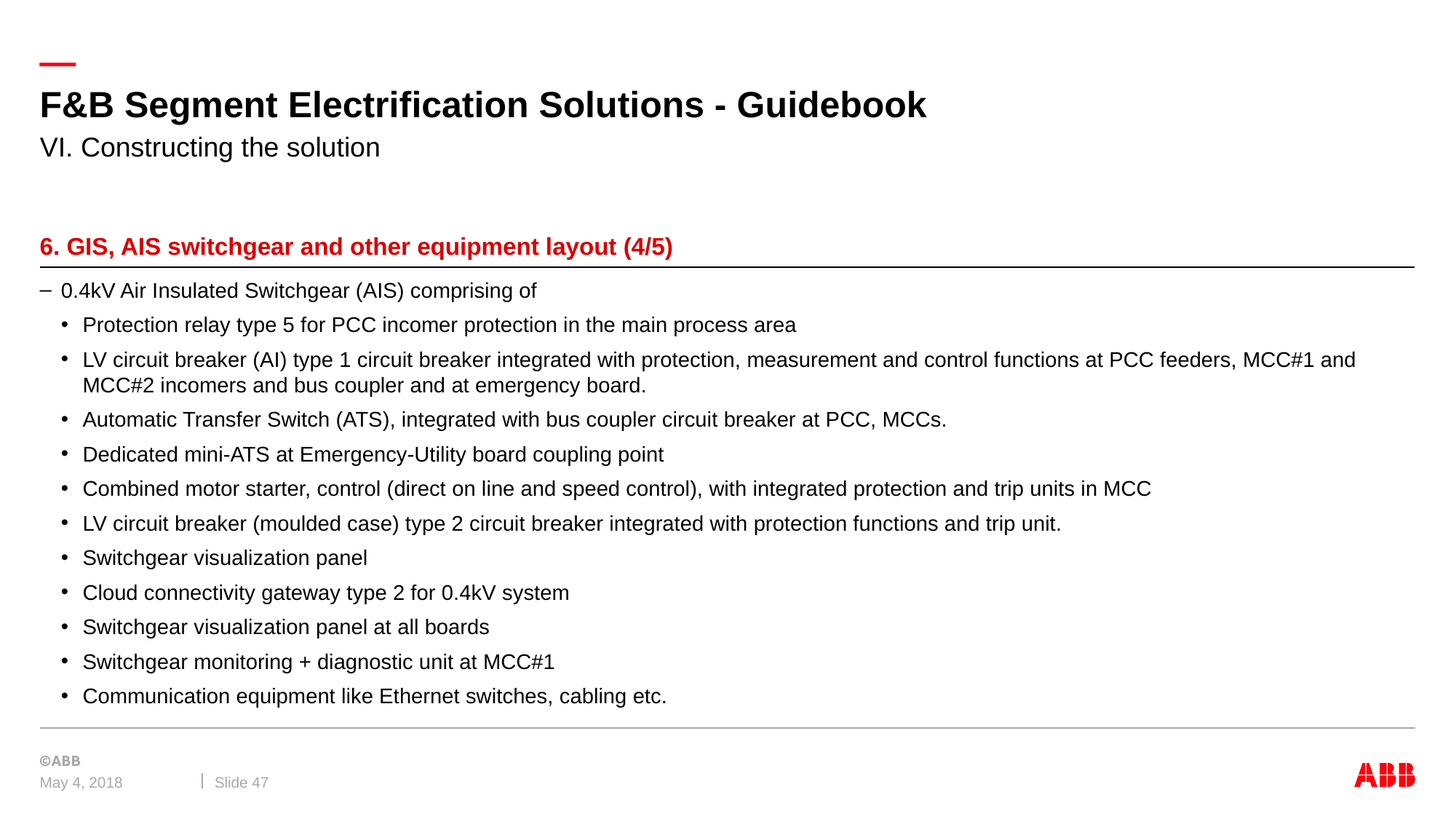

# F&B Segment Electrification Solutions - Guidebook
VI. Constructing the solution
6. GIS, AIS switchgear and other equipment layout (4/5)
0.4kV Air Insulated Switchgear (AIS) comprising of
Protection relay type 5 for PCC incomer protection in the main process area
LV circuit breaker (AI) type 1 circuit breaker integrated with protection, measurement and control functions at PCC feeders, MCC#1 and MCC#2 incomers and bus coupler and at emergency board.
Automatic Transfer Switch (ATS), integrated with bus coupler circuit breaker at PCC, MCCs.
Dedicated mini-ATS at Emergency-Utility board coupling point
Combined motor starter, control (direct on line and speed control), with integrated protection and trip units in MCC
LV circuit breaker (moulded case) type 2 circuit breaker integrated with protection functions and trip unit.
Switchgear visualization panel
Cloud connectivity gateway type 2 for 0.4kV system
Switchgear visualization panel at all boards
Switchgear monitoring + diagnostic unit at MCC#1
Communication equipment like Ethernet switches, cabling etc.

Slide 47
May 4, 2018